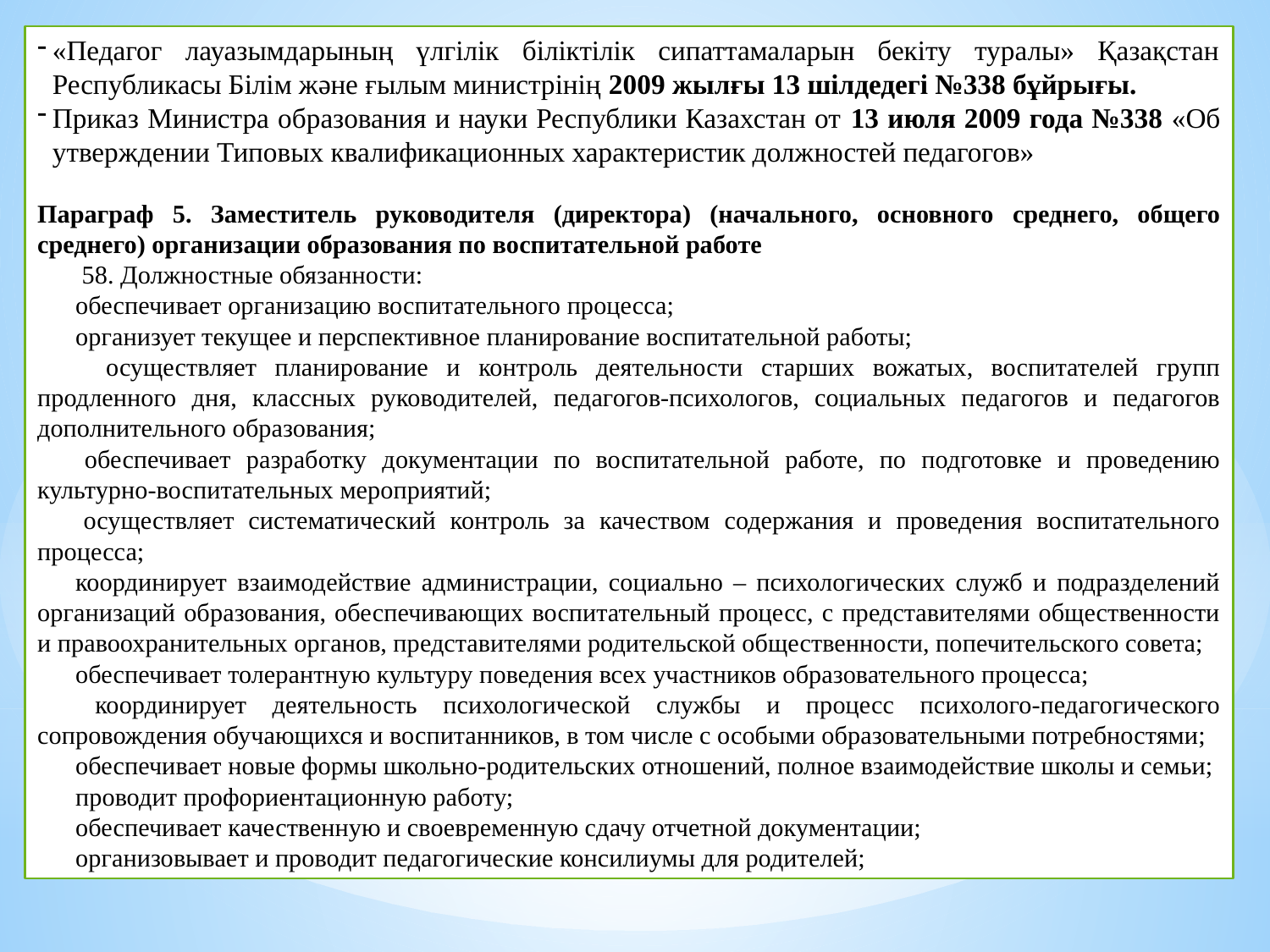

«Педагог лауазымдарының үлгілік біліктілік сипаттамаларын бекіту туралы» Қазақстан Республикасы Білім және ғылым министрінің 2009 жылғы 13 шілдедегі №338 бұйрығы.
Приказ Министра образования и науки Республики Казахстан от 13 июля 2009 года №338 «Об утверждении Типовых квалификационных характеристик должностей педагогов»

Параграф 5. Заместитель руководителя (директора) (начального, основного среднего, общего среднего) организации образования по воспитательной работе
       58. Должностные обязанности:
      обеспечивает организацию воспитательного процесса;
      организует текущее и перспективное планирование воспитательной работы;
       осуществляет планирование и контроль деятельности старших вожатых, воспитателей групп продленного дня, классных руководителей, педагогов-психологов, социальных педагогов и педагогов дополнительного образования;
      обеспечивает разработку документации по воспитательной работе, по подготовке и проведению культурно-воспитательных мероприятий;
      осуществляет систематический контроль за качеством содержания и проведения воспитательного процесса;
      координирует взаимодействие администрации, социально – психологических служб и подразделений организаций образования, обеспечивающих воспитательный процесс, с представителями общественности и правоохранительных органов, представителями родительской общественности, попечительского совета;
      обеспечивает толерантную культуру поведения всех участников образовательного процесса;
      координирует деятельность психологической службы и процесс психолого-педагогического сопровождения обучающихся и воспитанников, в том числе с особыми образовательными потребностями;
      обеспечивает новые формы школьно-родительских отношений, полное взаимодействие школы и семьи;
      проводит профориентационную работу;
      обеспечивает качественную и своевременную сдачу отчетной документации;
      организовывает и проводит педагогические консилиумы для родителей;